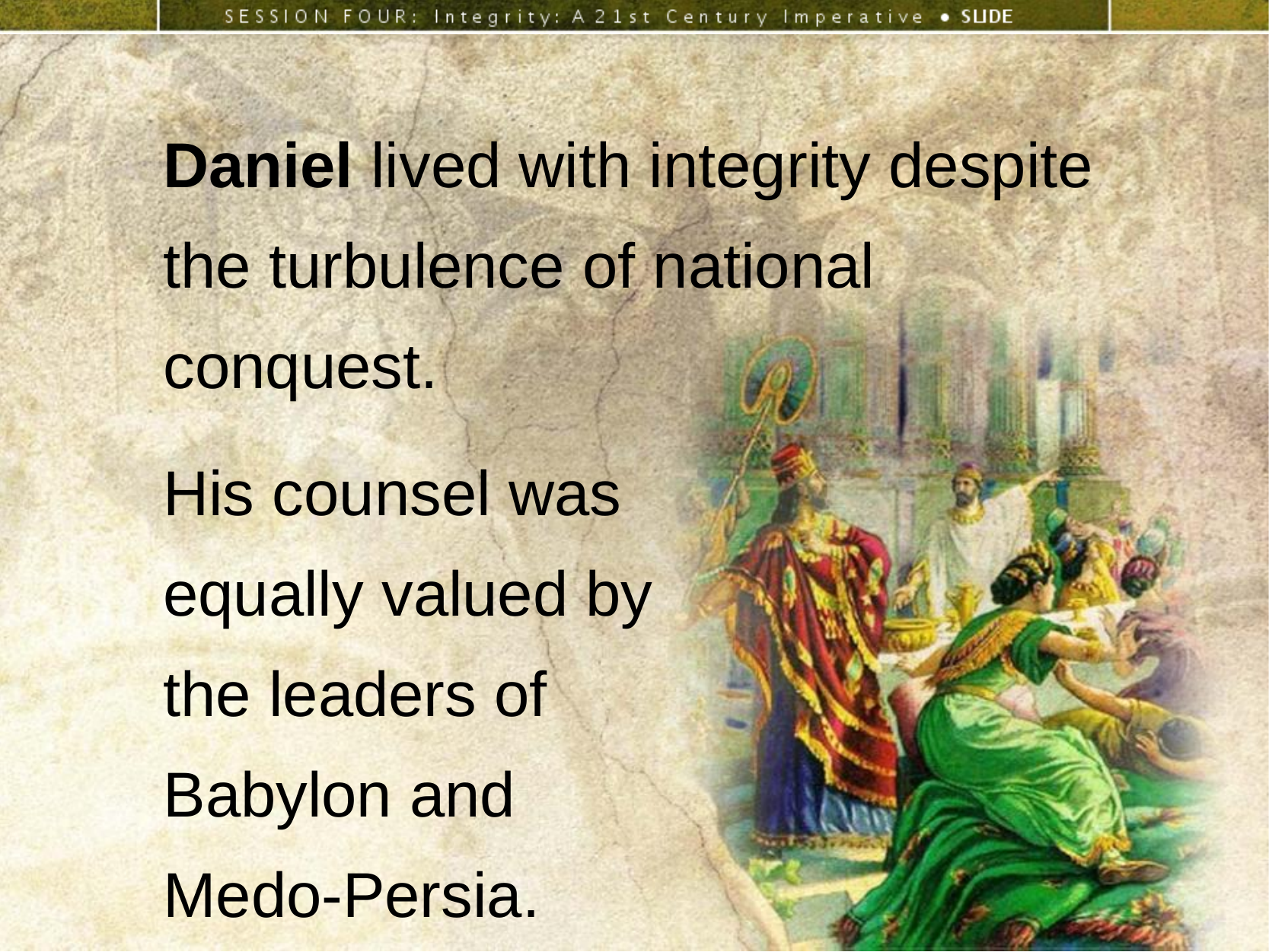

Daniel lived with integrity despite the turbulence of national conquest.

His counsel was
equally valued by
the leaders of
Babylon and
Medo-Persia.